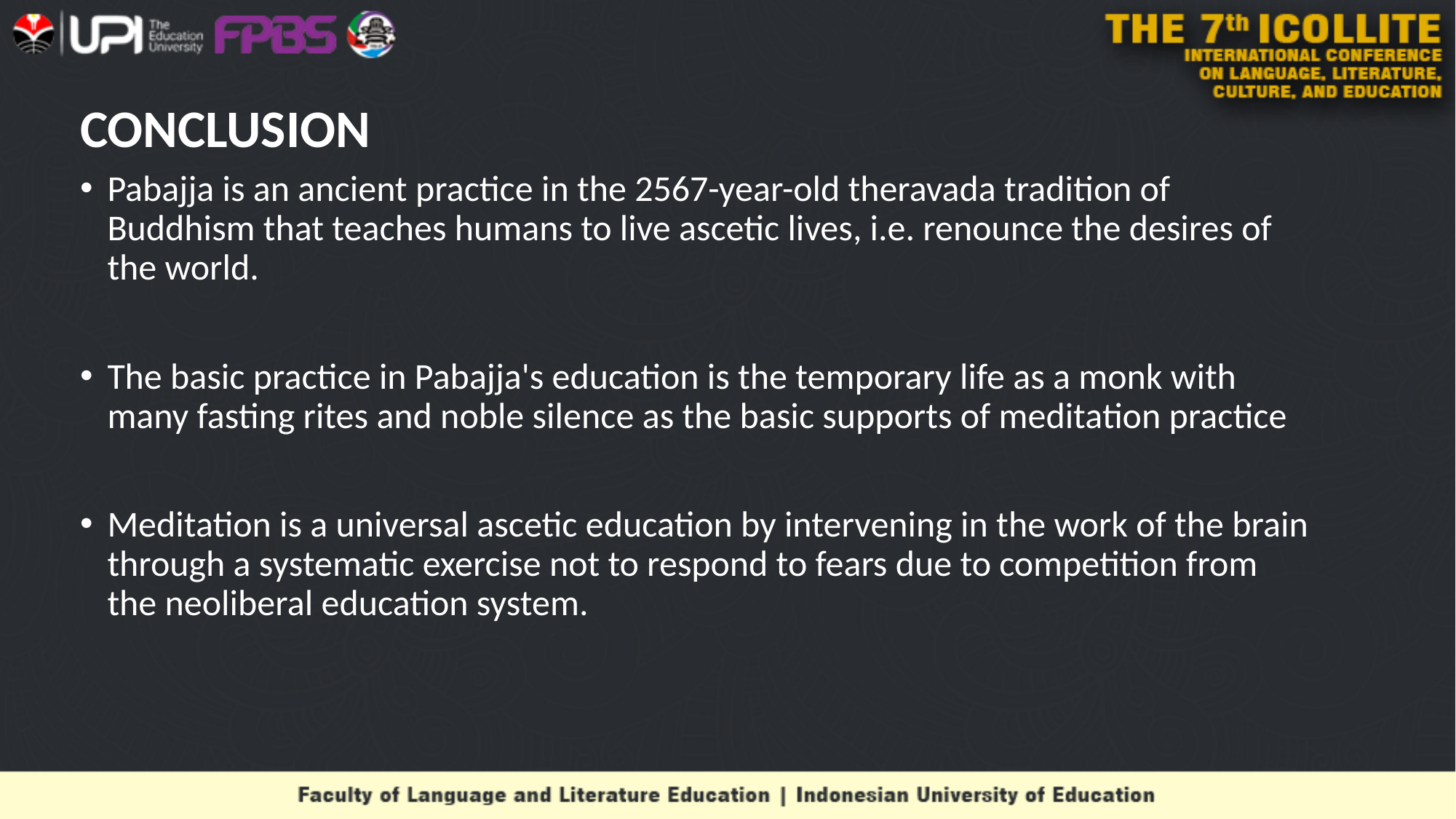

# CONCLUSION
Pabajja is an ancient practice in the 2567-year-old theravada tradition of Buddhism that teaches humans to live ascetic lives, i.e. renounce the desires of the world.

The basic practice in Pabajja's education is the temporary life as a monk with many fasting rites and noble silence as the basic supports of meditation practice

Meditation is a universal ascetic education by intervening in the work of the brain through a systematic exercise not to respond to fears due to competition from the neoliberal education system.